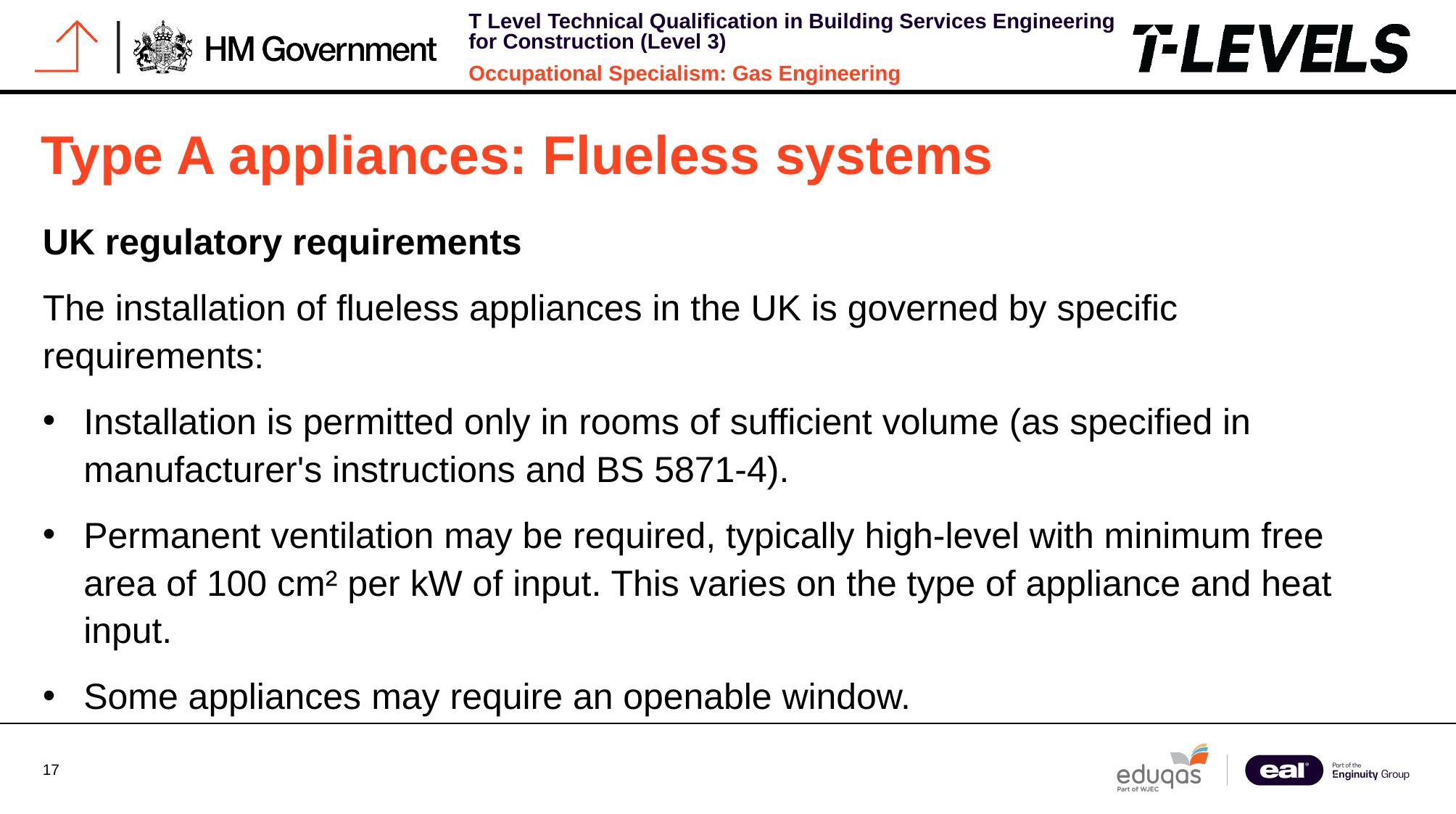

# Type A appliances: Flueless systems
UK regulatory requirements
The installation of flueless appliances in the UK is governed by specific requirements:
Installation is permitted only in rooms of sufficient volume (as specified in manufacturer's instructions and BS 5871-4).
Permanent ventilation may be required, typically high-level with minimum free area of 100 cm² per kW of input. This varies on the type of appliance and heat input.
Some appliances may require an openable window.